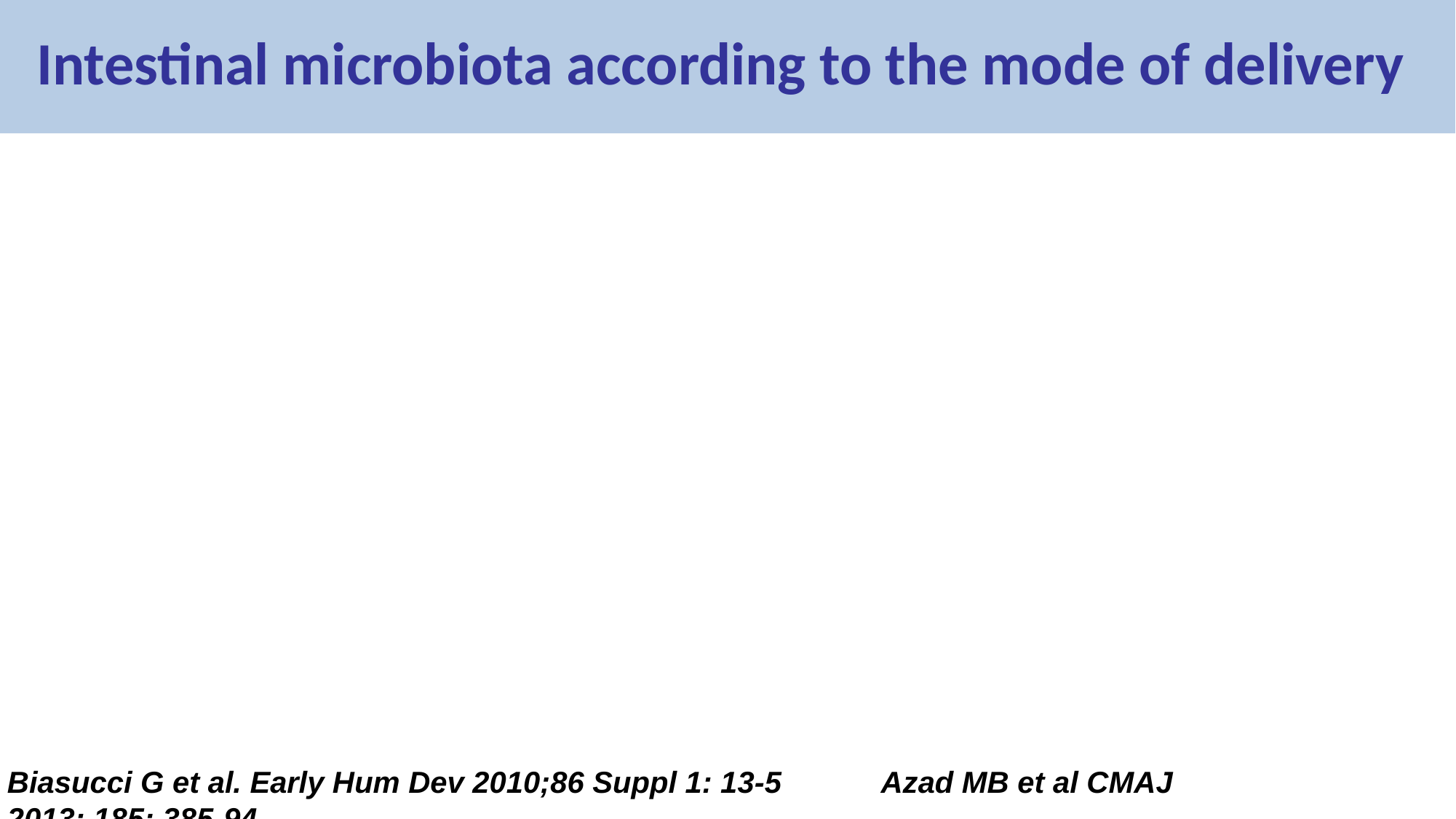

Intestinal microbiota according to the mode of delivery

Biasucci G et al. Early Hum Dev 2010;86 Suppl 1: 13-5            Azad MB et al CMAJ 2013; 185: 385-94